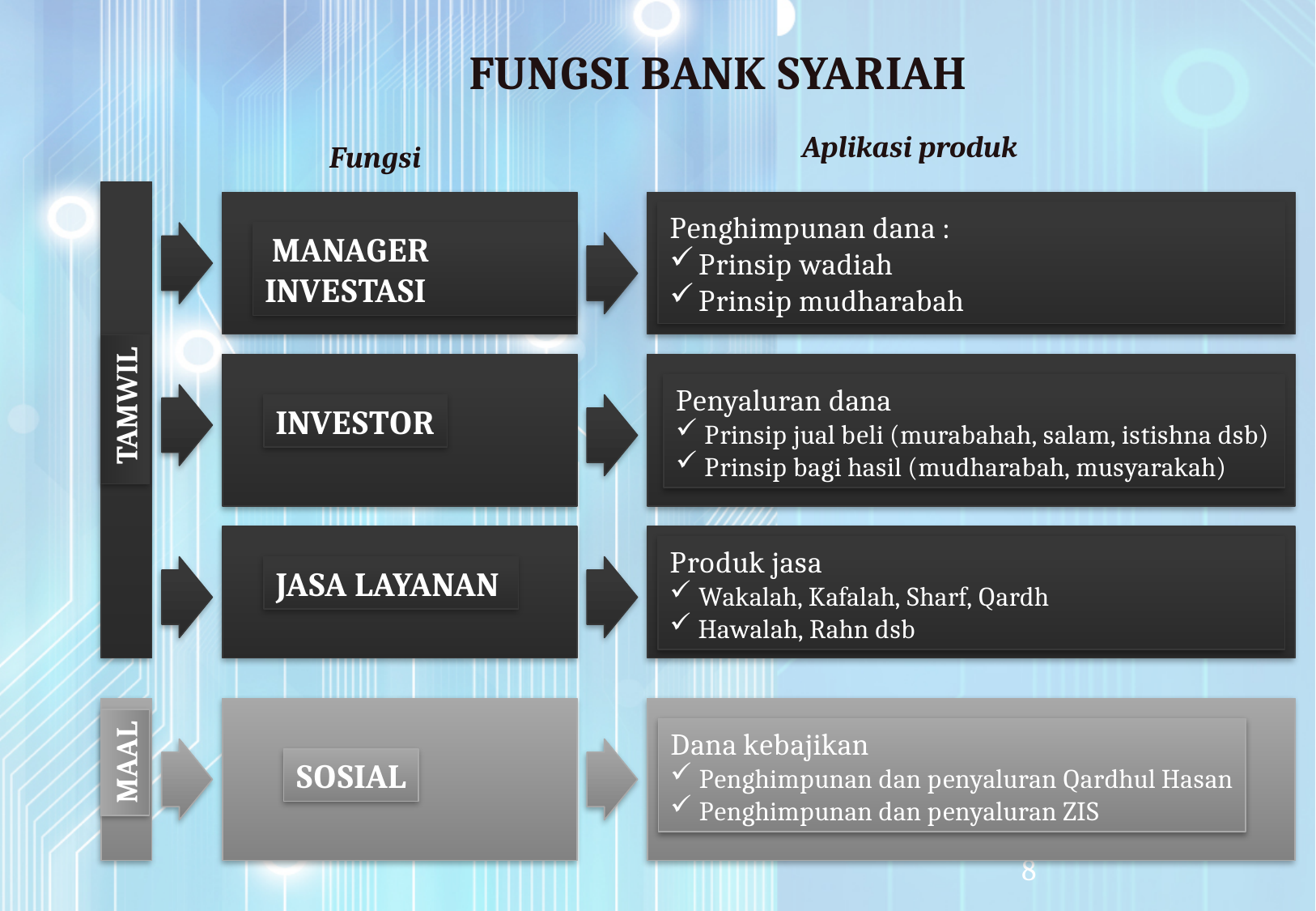

# FUNGSI BANK SYARIAH
Aplikasi produk
Fungsi

 TAMWIL

 MANAGER INVESTASI

Penghimpunan dana :
Prinsip wadiah
Prinsip mudharabah

INVESTOR

Penyaluran dana
Prinsip jual beli (murabahah, salam, istishna dsb)
Prinsip bagi hasil (mudharabah, musyarakah)

JASA LAYANAN

Produk jasa
Wakalah, Kafalah, Sharf, Qardh
Hawalah, Rahn dsb

MAAL

SOSIAL

Dana kebajikan
Penghimpunan dan penyaluran Qardhul Hasan
Penghimpunan dan penyaluran ZIS

8